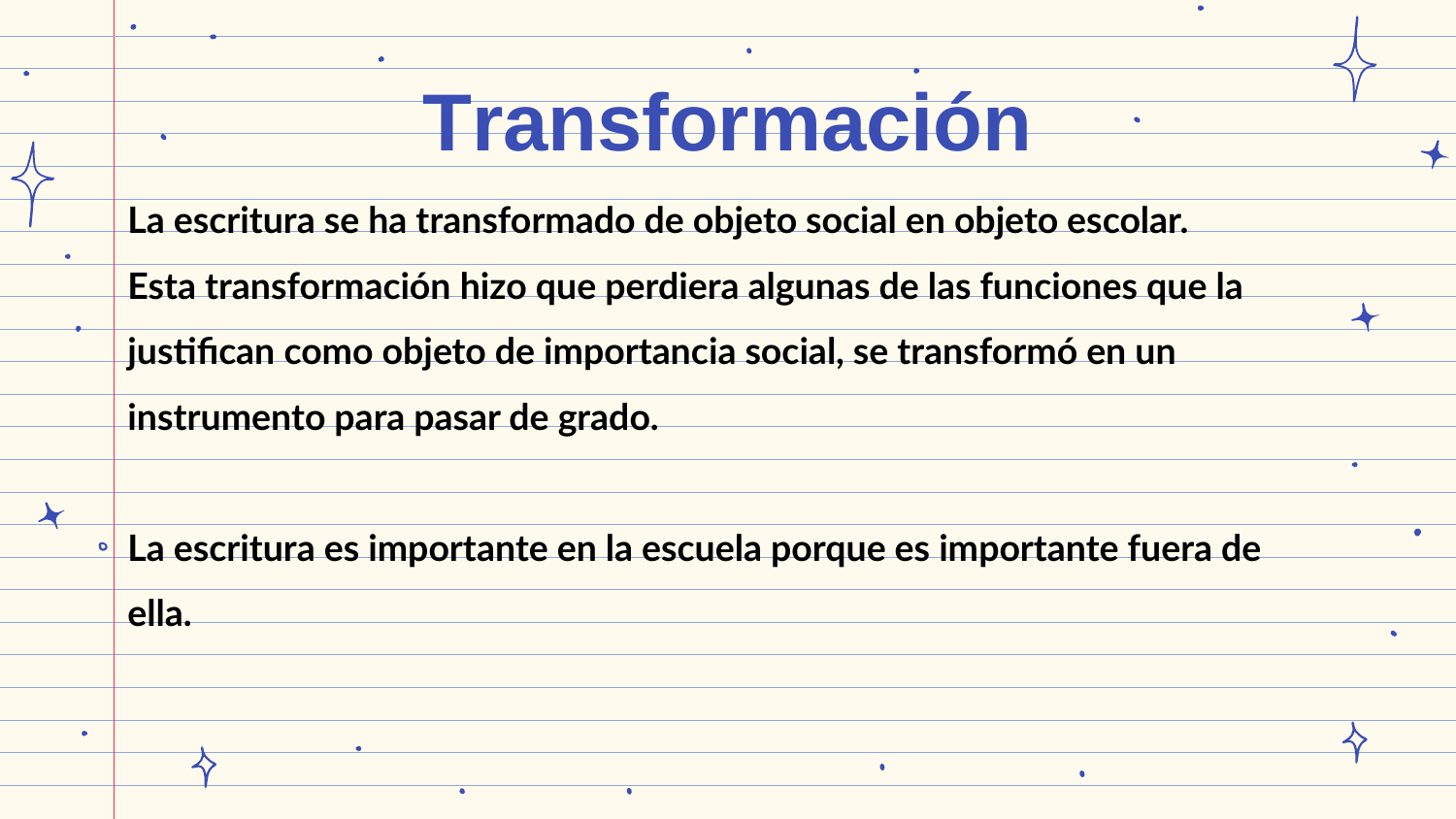

# Transformación
La escritura se ha transformado de objeto social en objeto escolar.
Esta transformación hizo que perdiera algunas de las funciones que la justifican como objeto de importancia social, se transformó en un instrumento para pasar de grado.

La escritura es importante en la escuela porque es importante fuera de ella.